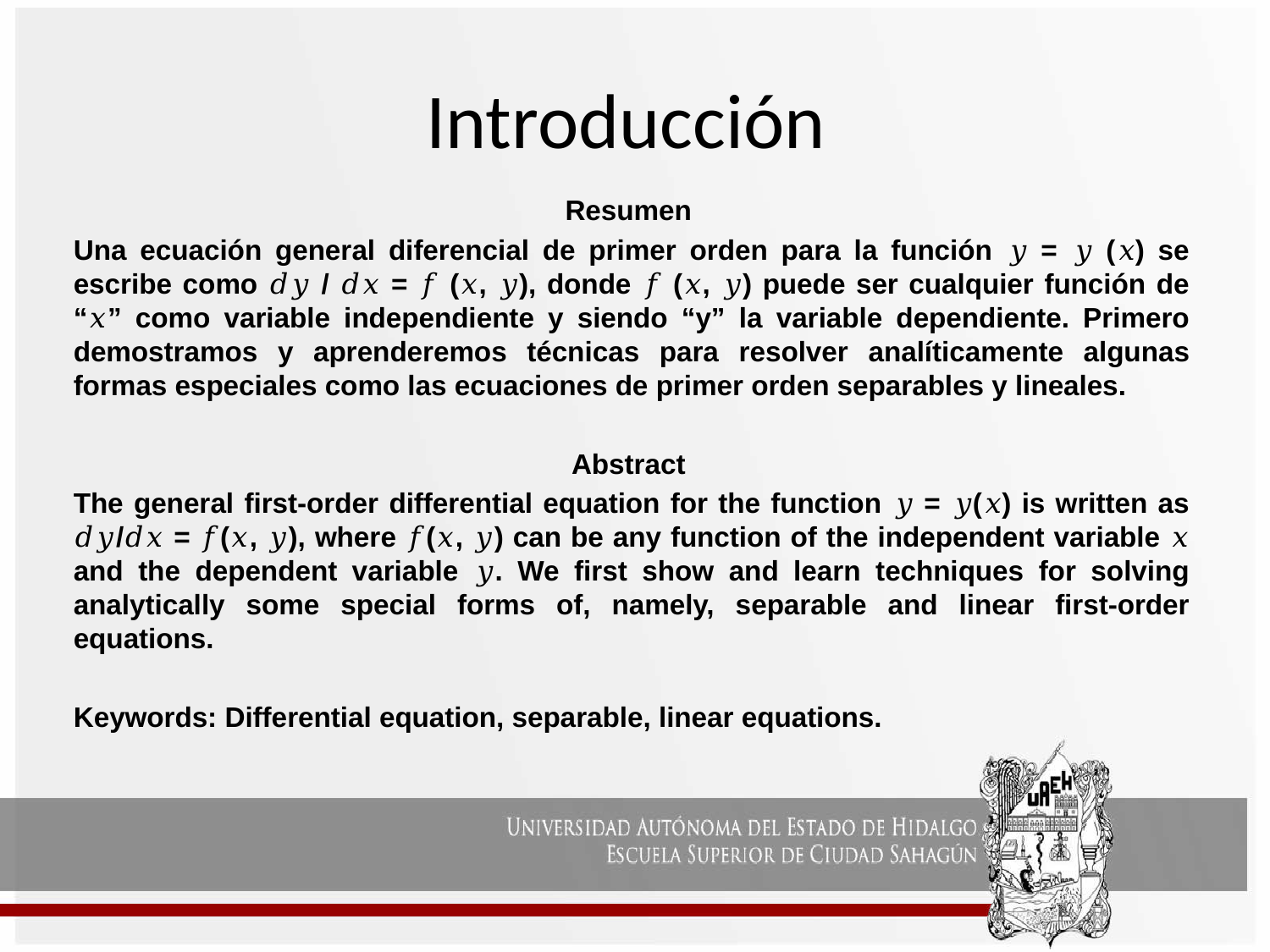

# Introducción
Resumen
Una ecuación general diferencial de primer orden para la función 𝑦 = 𝑦 (𝑥) se escribe como 𝑑𝑦 / 𝑑𝑥 = 𝑓 (𝑥, 𝑦), donde 𝑓 (𝑥, 𝑦) puede ser cualquier función de “𝑥” como variable independiente y siendo “y” la variable dependiente. Primero demostramos y aprenderemos técnicas para resolver analíticamente algunas formas especiales como las ecuaciones de primer orden separables y lineales.

Abstract
The general first-order differential equation for the function 𝑦 = 𝑦(𝑥) is written as 𝑑𝑦/𝑑𝑥 = 𝑓(𝑥, 𝑦), where 𝑓(𝑥, 𝑦) can be any function of the independent variable 𝑥 and the dependent variable 𝑦. We first show and learn techniques for solving analytically some special forms of, namely, separable and linear first-order equations.

Keywords: Differential equation, separable, linear equations.